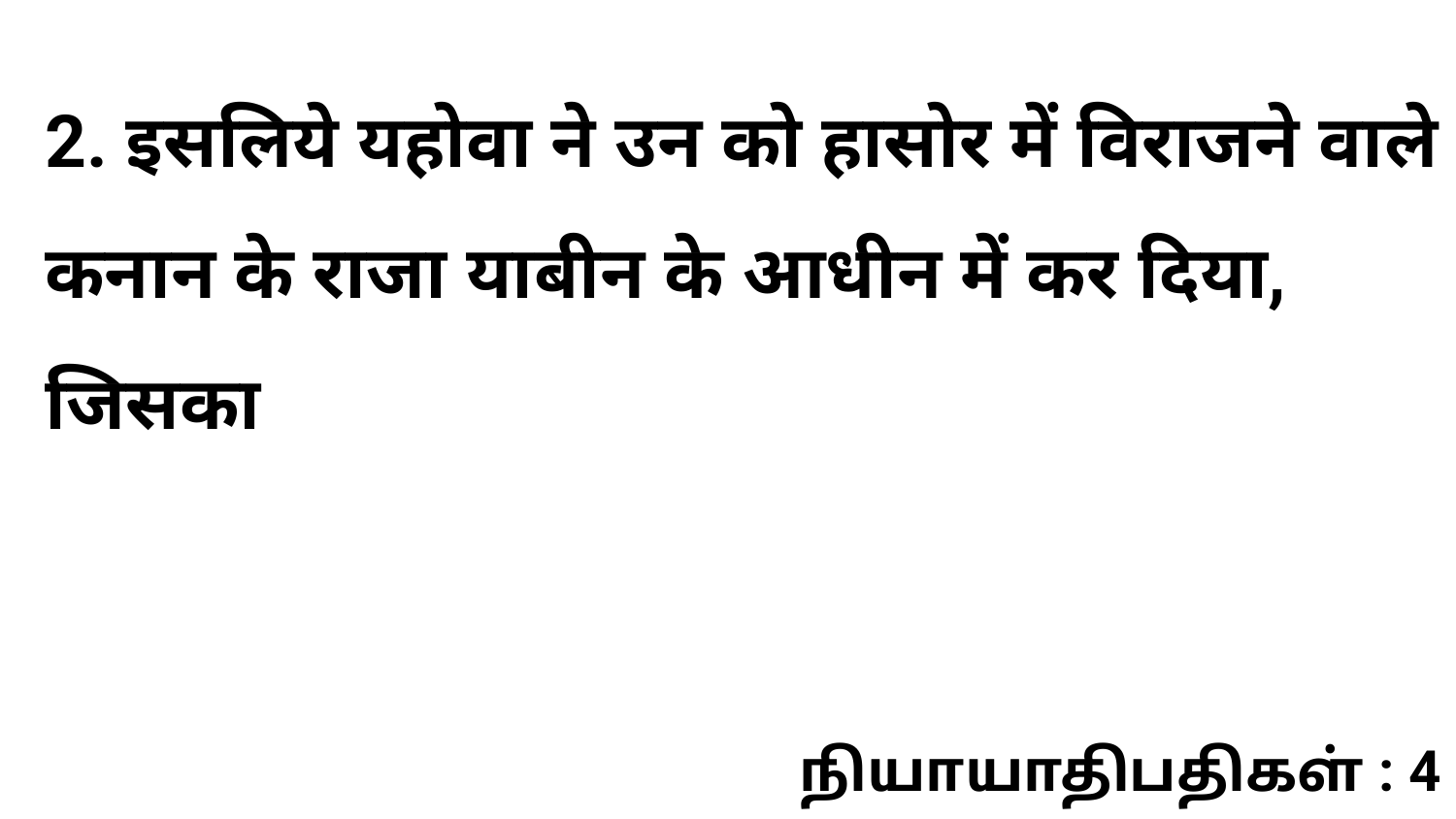

2. इसलिये यहोवा ने उन को हासोर में विराजने वाले कनान के राजा याबीन के आधीन में कर दिया, जिसका
நியாயாதிபதிகள் : 4